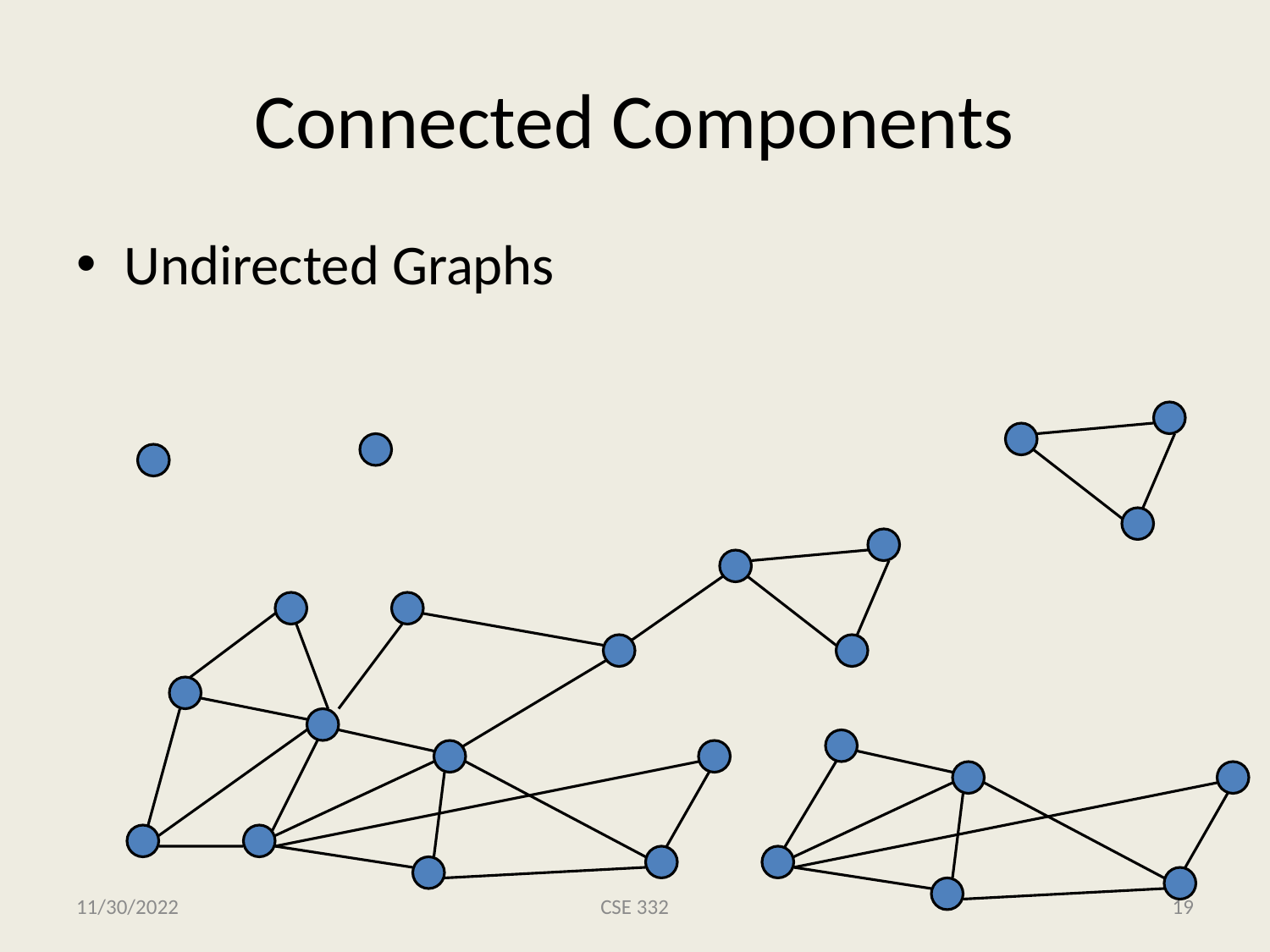

# Connected Components
Undirected Graphs

11/30/2022
CSE 332
19